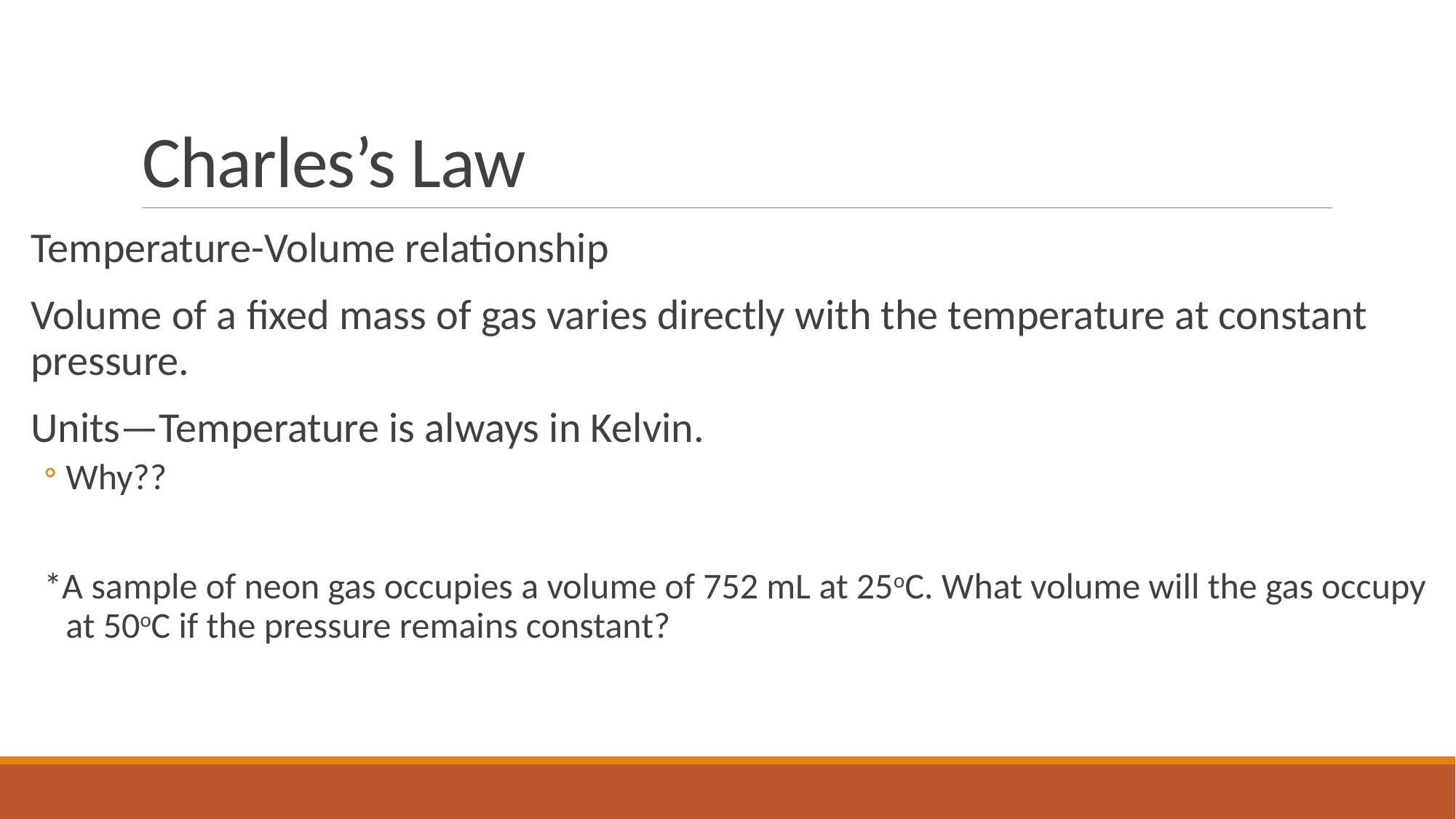

# Charles’s Law
Temperature-Volume relationship
Volume of a fixed mass of gas varies directly with the temperature at constant pressure.
Units—Temperature is always in Kelvin.
Why??

*A sample of neon gas occupies a volume of 752 mL at 25oC. What volume will the gas occupy at 50oC if the pressure remains constant?